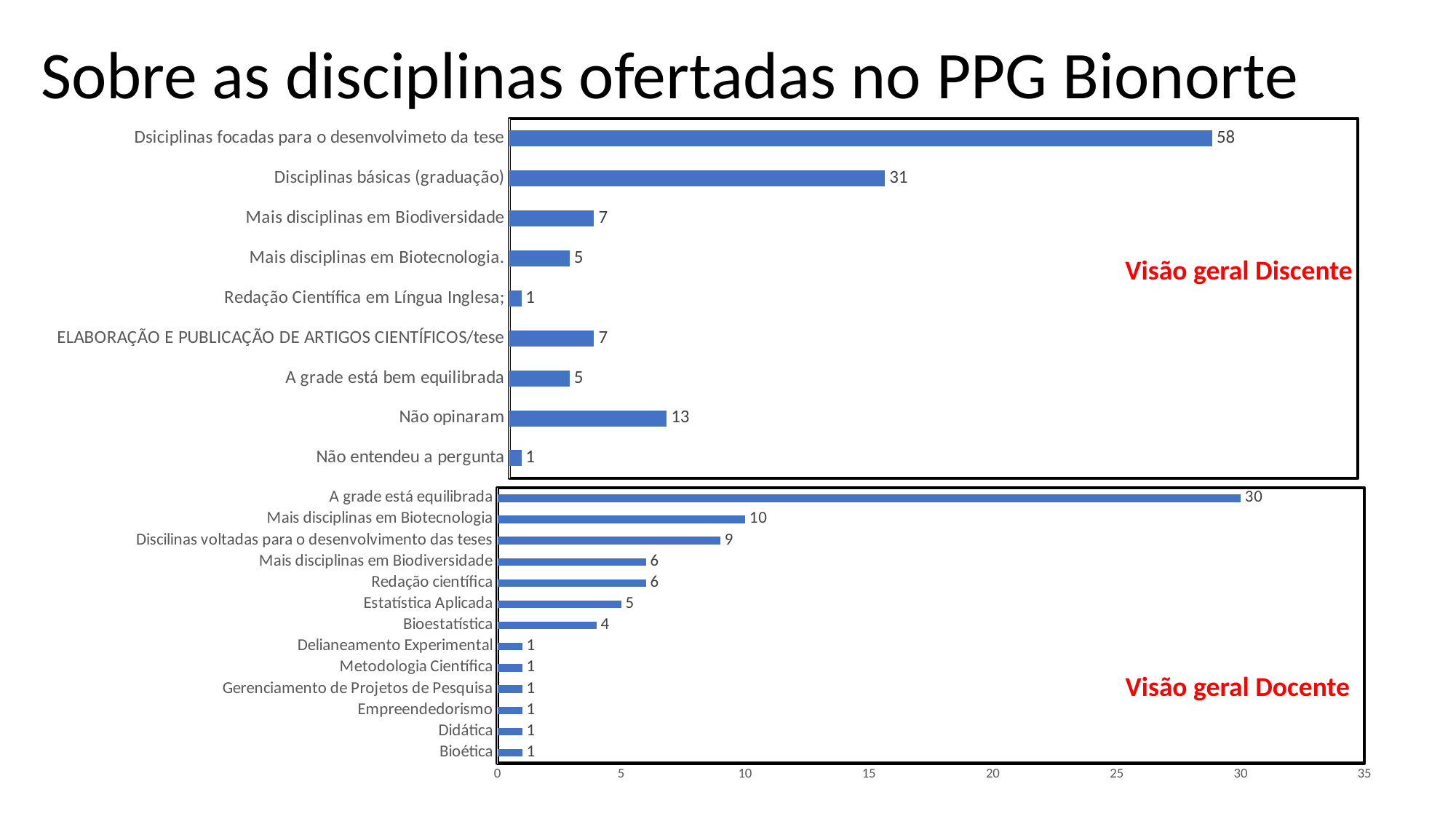

# Sobre as disciplinas ofertadas no PPG Bionorte

### Chart

| Category | Disciplinas oferecidas regularmente |
|---|---|
| Não entendeu a pergunta | 1.0 |
| Não opinaram | 13.0 |
| A grade está bem equilibrada | 5.0 |
| ELABORAÇÃO E PUBLICAÇÃO DE ARTIGOS CIENTÍFICOS/tese | 7.0 |
| Redação Científica em Língua Inglesa; | 1.0 |
| Mais disciplinas em Biotecnologia. | 5.0 |
| Mais disciplinas em Biodiversidade | 7.0 |
| Disciplinas básicas (graduação) | 31.0 |
| Dsiciplinas focadas para o desenvolvimeto da tese | 58.0 |
Visão geral Discente

### Chart

| Category | N |
|---|---|
| Bioética | 1.0 |
| Didática | 1.0 |
| Empreendedorismo | 1.0 |
| Gerenciamento de Projetos de Pesquisa | 1.0 |
| Metodologia Científica | 1.0 |
| Delianeamento Experimental | 1.0 |
| Bioestatística | 4.0 |
| Estatística Aplicada | 5.0 |
| Redação científica | 6.0 |
| Mais disciplinas em Biodiversidade | 6.0 |
| Discilinas voltadas para o desenvolvimento das teses | 9.0 |
| Mais disciplinas em Biotecnologia | 10.0 |
| A grade está equilibrada | 30.0 |
Visão geral Docente